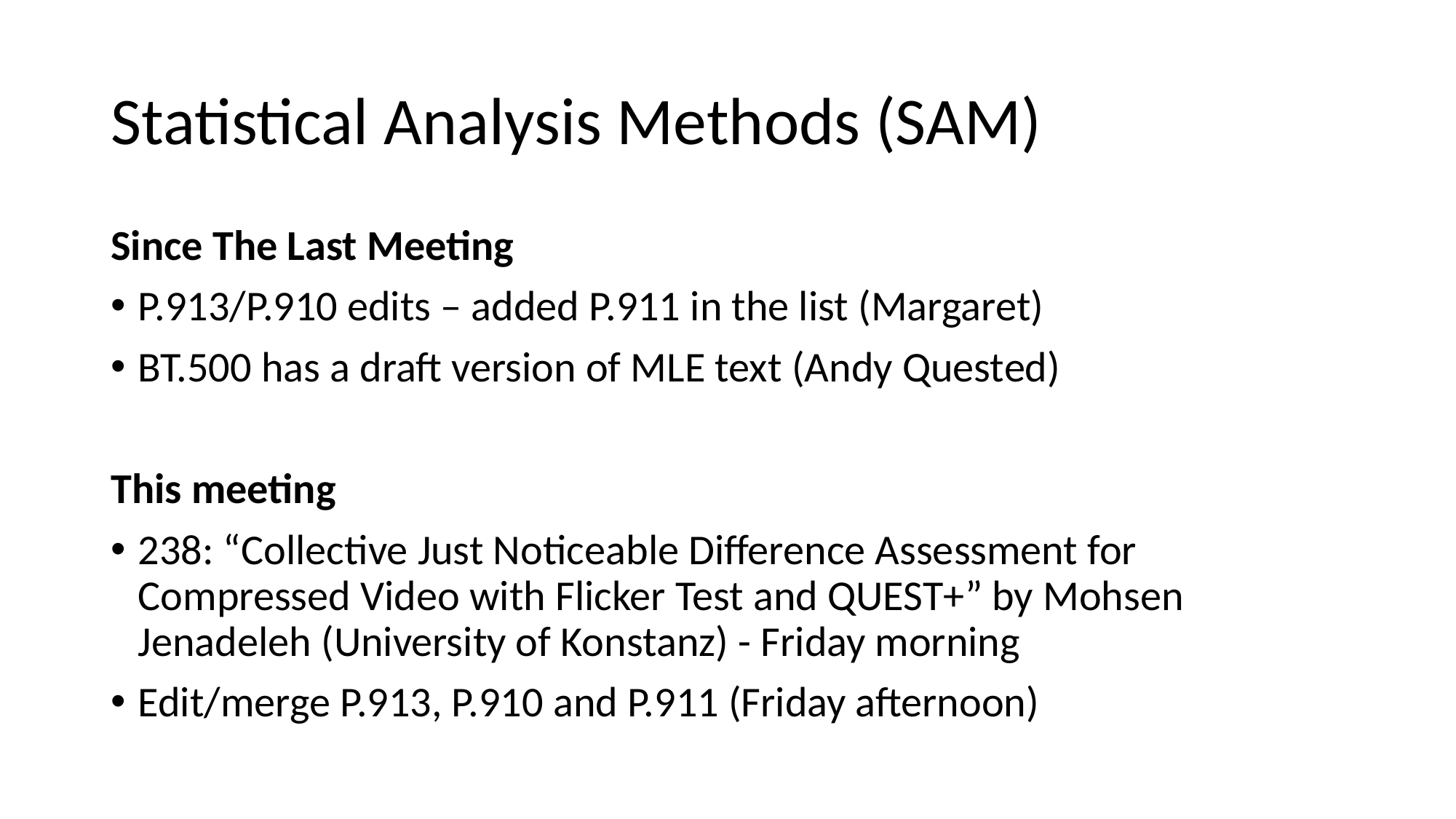

# Statistical Analysis Methods (SAM)
Since The Last Meeting
P.913/P.910 edits – added P.911 in the list (Margaret)
BT.500 has a draft version of MLE text (Andy Quested)

This meeting
238: “Collective Just Noticeable Difference Assessment for Compressed Video with Flicker Test and QUEST+” by Mohsen Jenadeleh (University of Konstanz) - Friday morning
Edit/merge P.913, P.910 and P.911 (Friday afternoon)